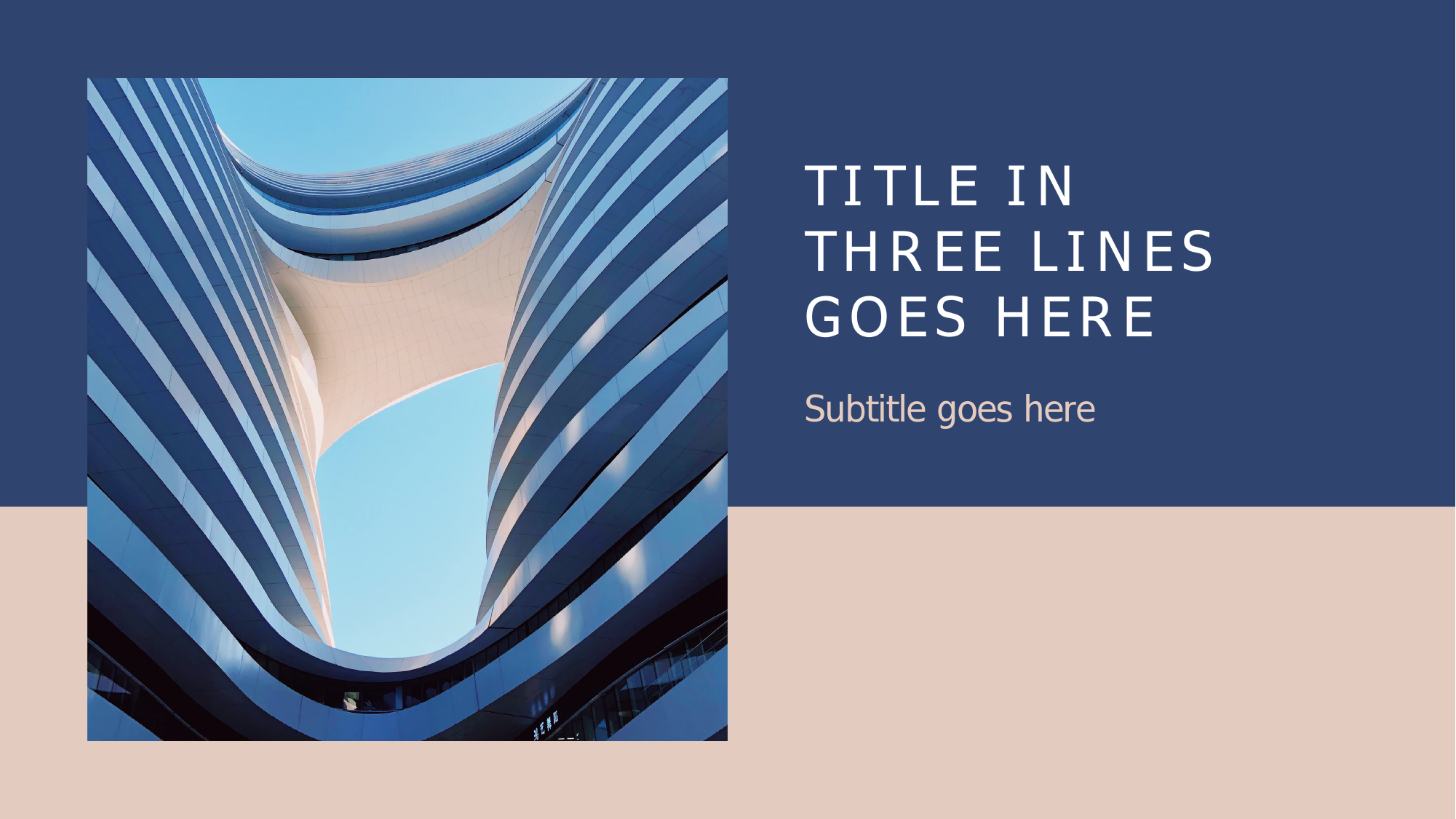

TITLE IN
THREE LINES GOES HERE
Subtitle goes here